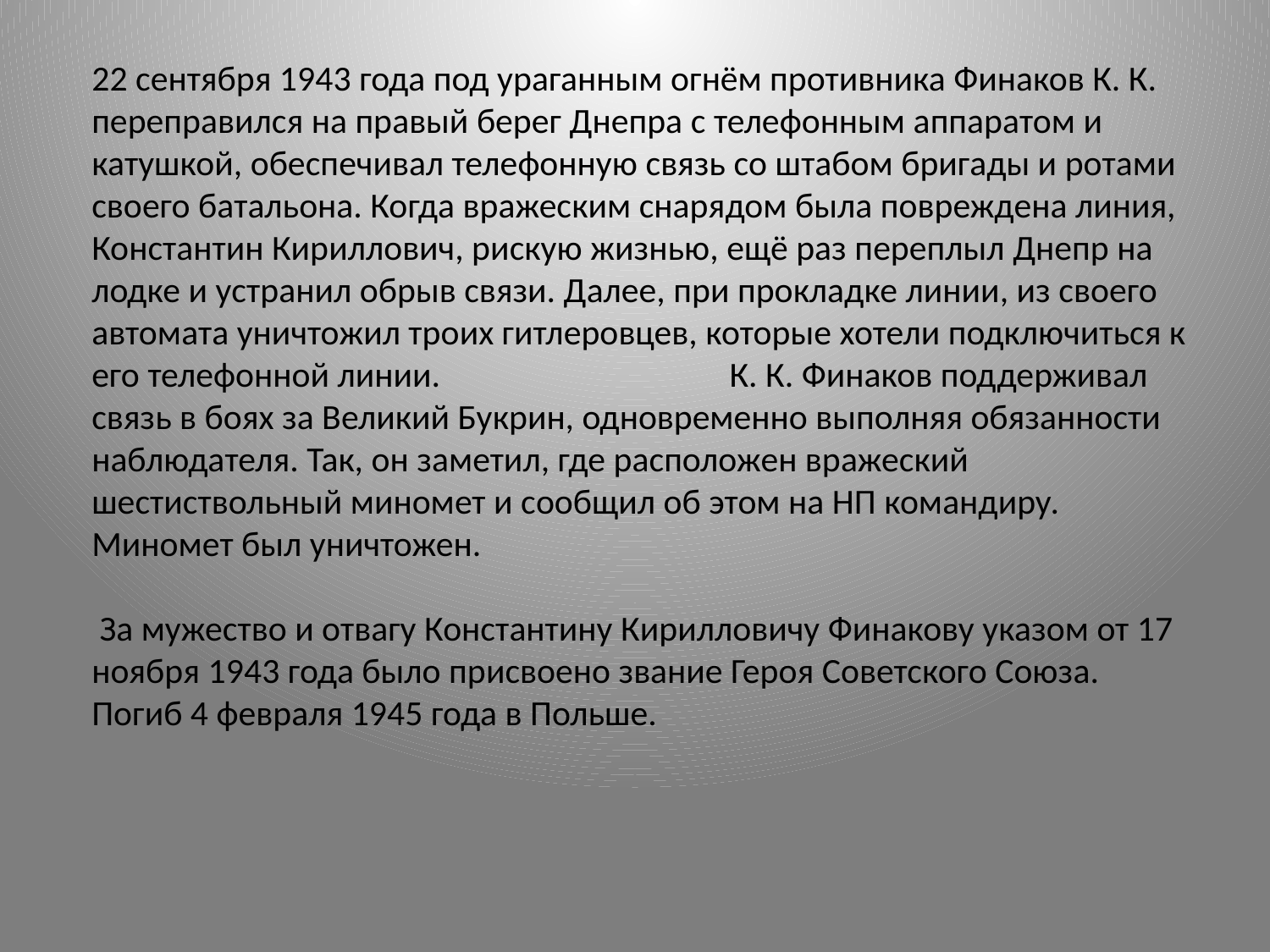

22 сентября 1943 года под ураганным огнём противника Финаков К. К. переправился на правый берег Днепра с телефонным аппаратом и катушкой, обеспечивал телефонную связь со штабом бригады и ротами своего батальона. Когда вражеским снарядом была повреждена линия, Константин Кириллович, рискую жизнью, ещё раз переплыл Днепр на лодке и устранил обрыв связи. Далее, при прокладке линии, из своего автомата уничтожил троих гитлеровцев, которые хотели подключиться к его телефонной линии.                                    К. К. Финаков поддерживал связь в боях за Великий Букрин, одновременно выполняя обязанности наблюдателя. Так, он заметил, где расположен вражеский шестиствольный миномет и сообщил об этом на НП командиру. Миномет был уничтожен.
 За мужество и отвагу Константину Кирилловичу Финакову указом от 17 ноября 1943 года было присвоено звание Героя Советского Союза. Погиб 4 февраля 1945 года в Польше.